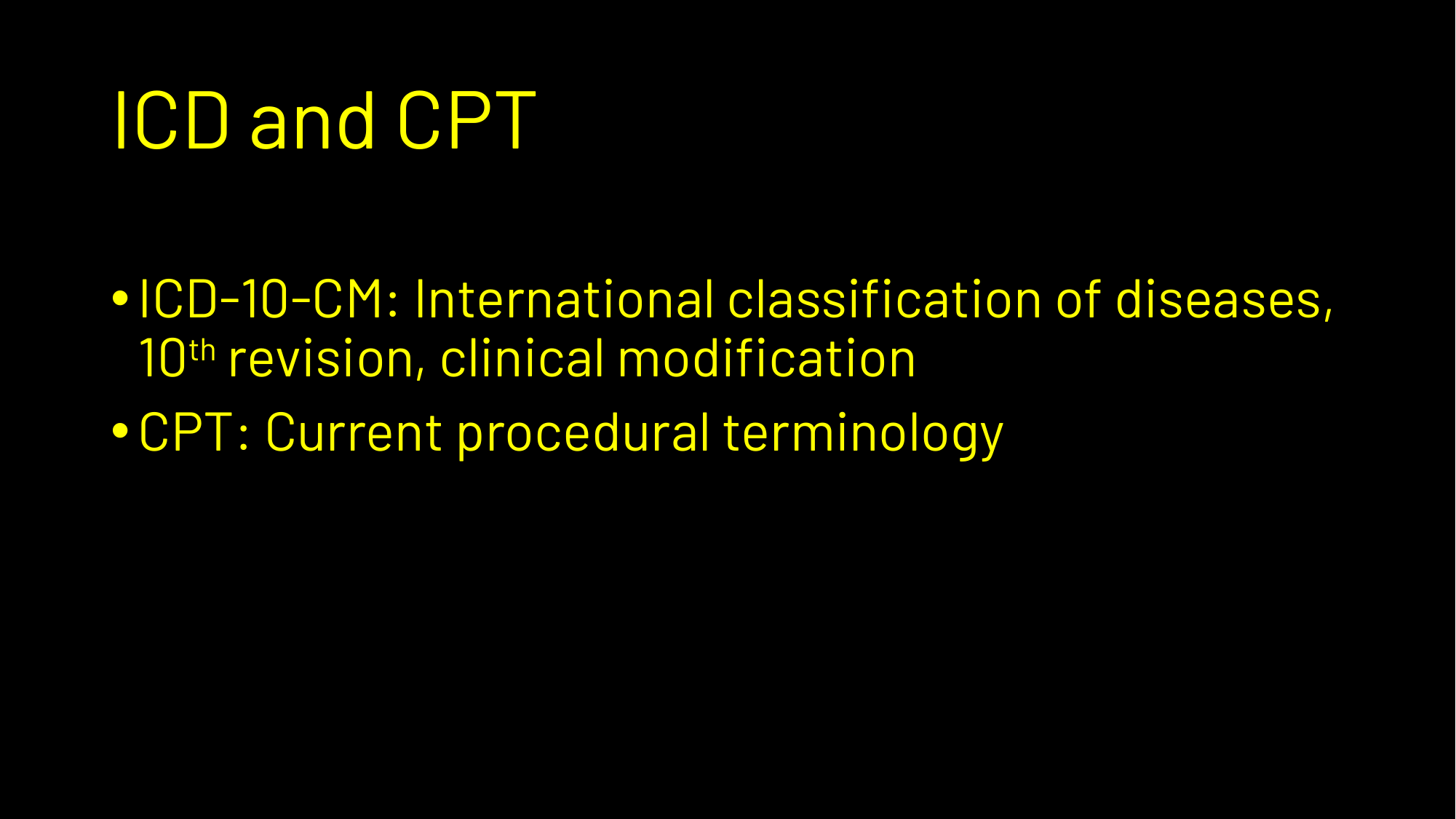

# ICD and CPT
ICD-10-CM: International classification of diseases, 10th revision, clinical modification
CPT: Current procedural terminology